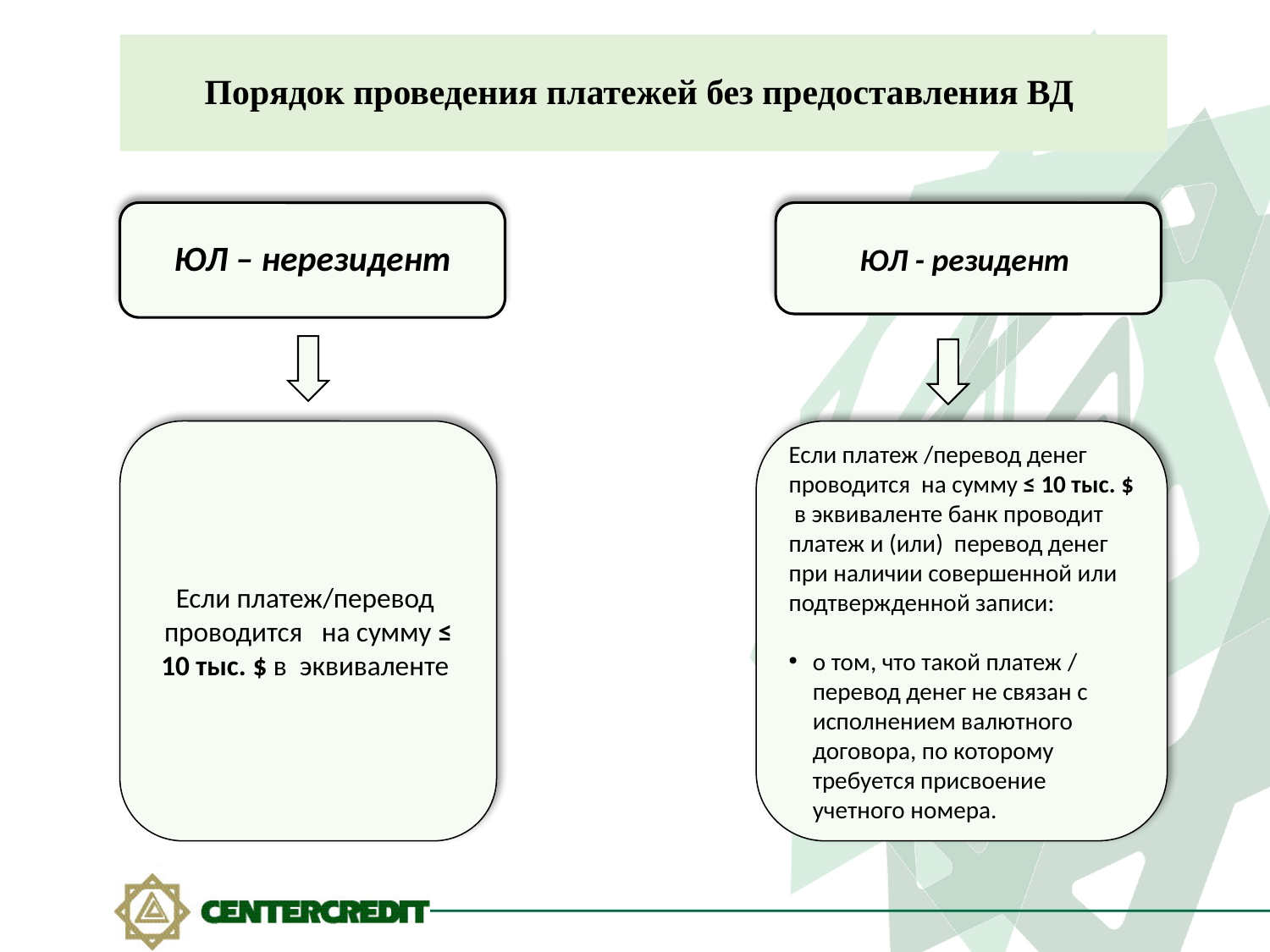

Порядок проведения платежей без предоставления ВД
ЮЛ – нерезидент
ЮЛ - резидент

Если платеж/перевод
проводится   на сумму ≤ 10 тыс. $ в  эквиваленте
Если платеж /перевод денег проводится  на сумму ≤ 10 тыс. $  в эквиваленте банк проводит платеж и (или)  перевод денег при наличии совершенной или подтвержденной записи:

о том, что такой платеж /  перевод денег не связан с исполнением валютного договора, по которому требуется присвоение учетного номера.